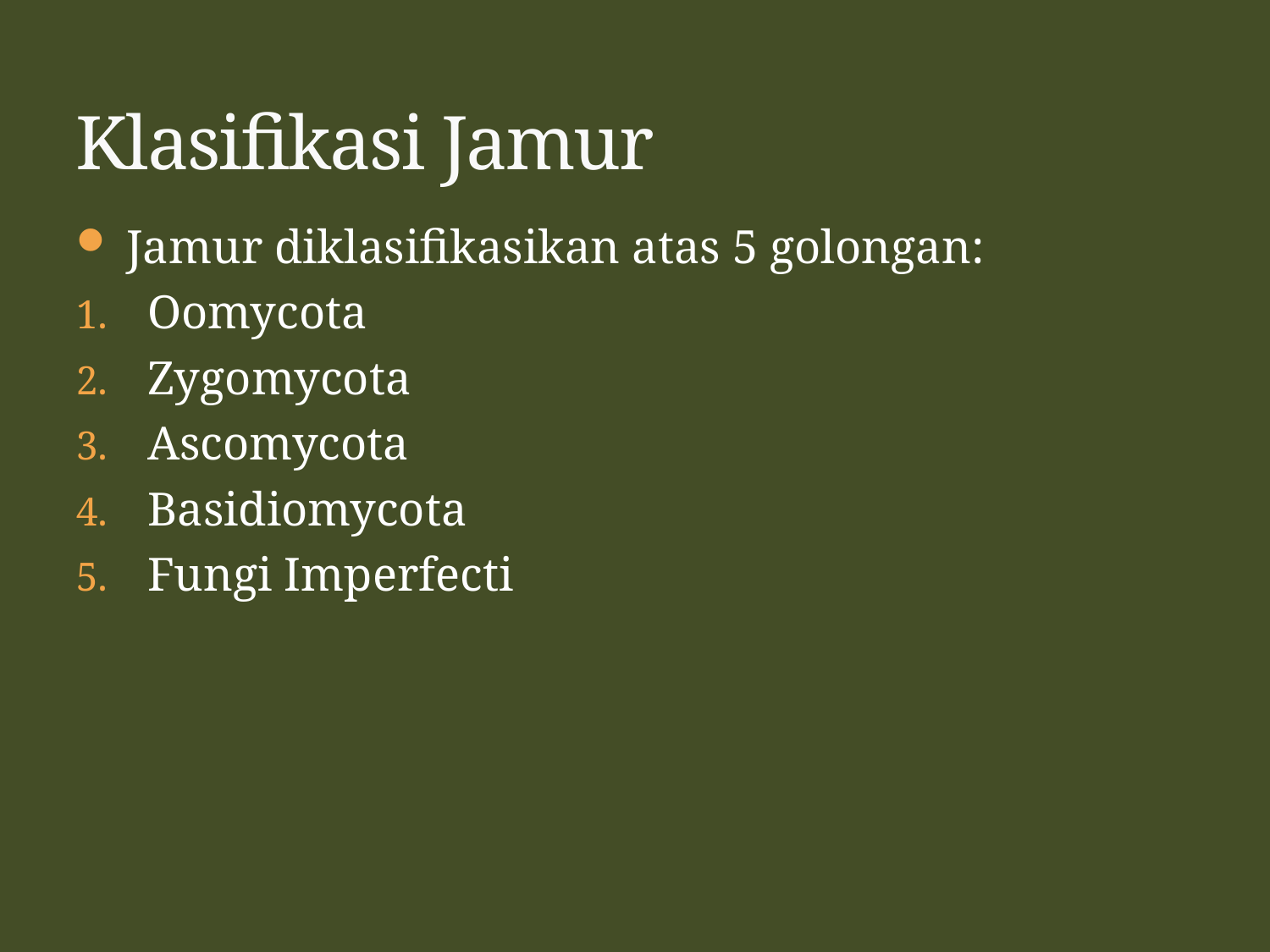

# Klasifikasi Jamur
 Jamur diklasifikasikan atas 5 golongan:
Oomycota
Zygomycota
Ascomycota
Basidiomycota
Fungi Imperfecti